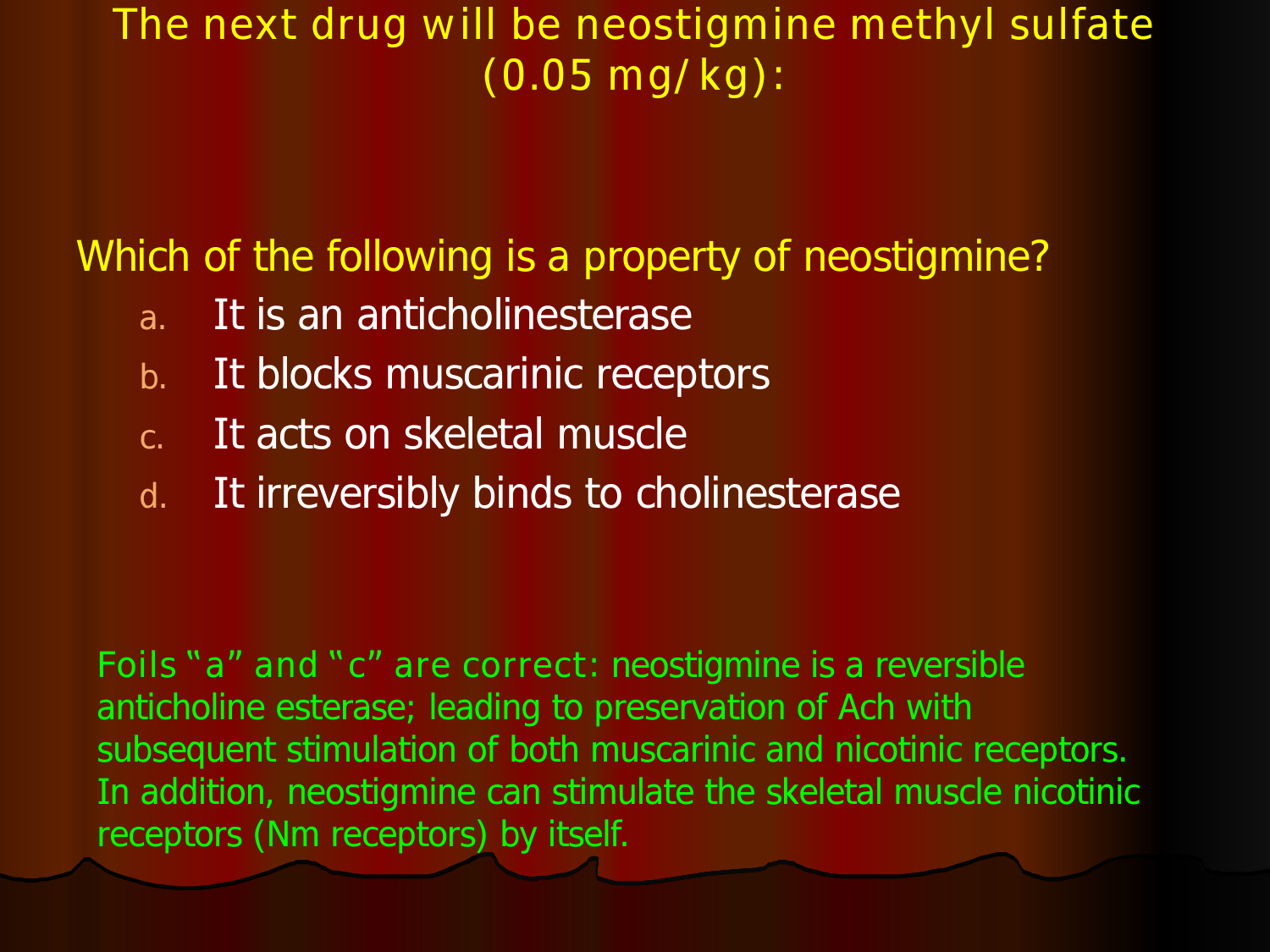

# The next drug will be neostigmine methyl sulfate (0.05 mg/kg):
Which of the following is a property of neostigmine?
It is an anticholinesterase
It blocks muscarinic receptors
It acts on skeletal muscle
It irreversibly binds to cholinesterase

Foils “a” and “c” are correct: neostigmine is a reversible anticholine esterase; leading to preservation of Ach with subsequent stimulation of both muscarinic and nicotinic receptors. In addition, neostigmine can stimulate the skeletal muscle nicotinic receptors (Nm receptors) by itself.